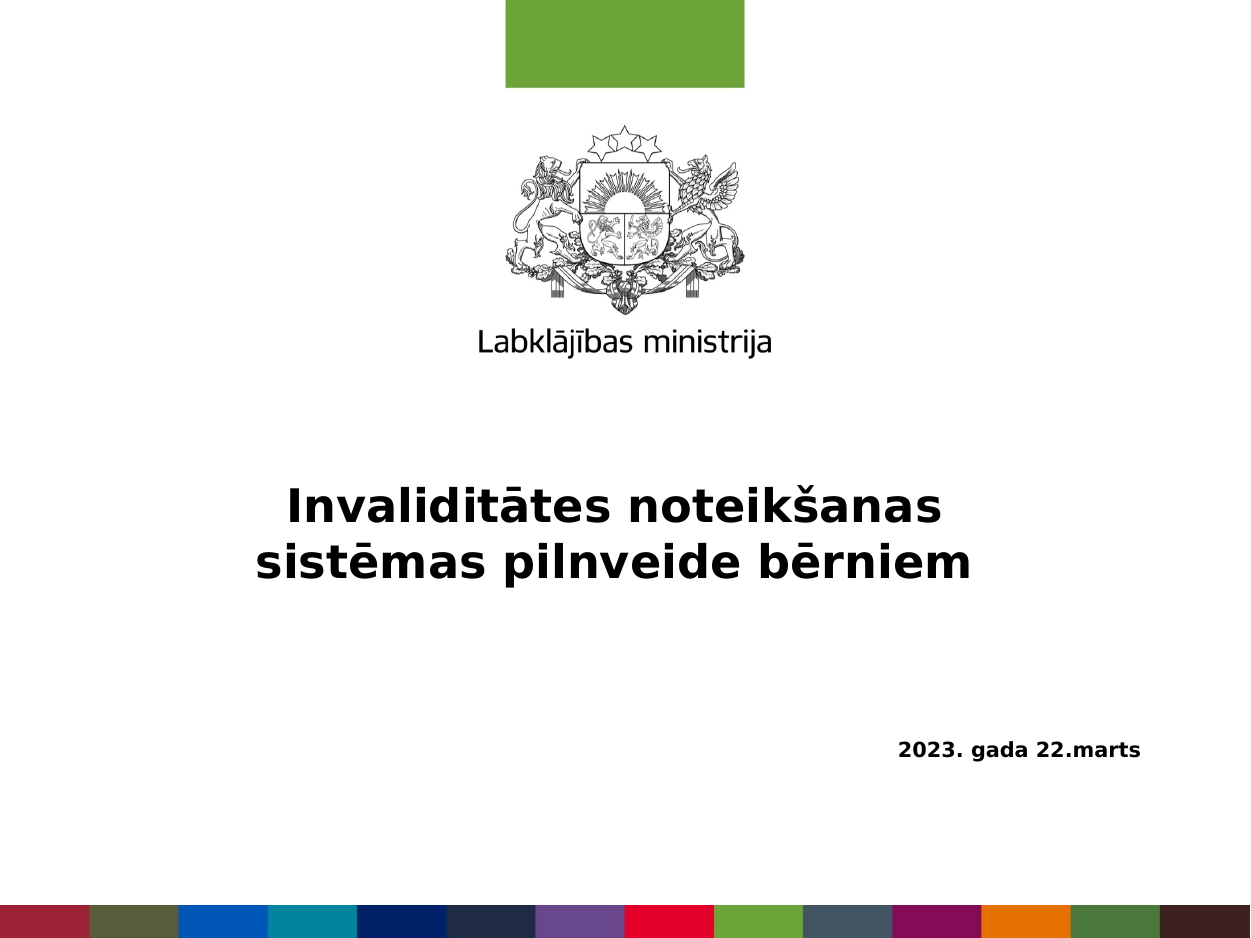

# Invaliditātes noteikšanas sistēmas pilnveide bērniem
2023. gada 22.marts